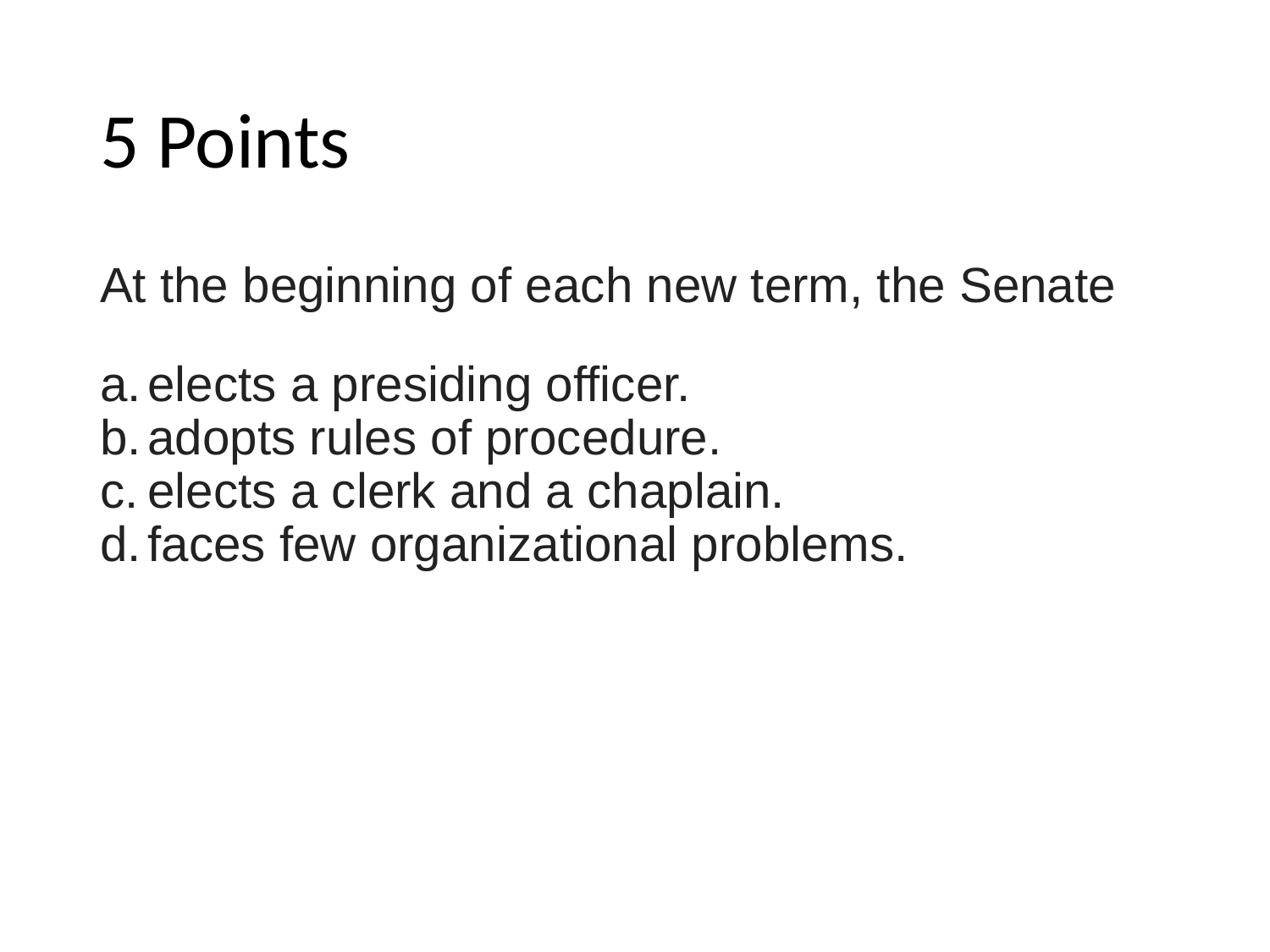

# 5 Points
At the beginning of each new term, the Senate

elects a presiding officer.
adopts rules of procedure.
elects a clerk and a chaplain.
faces few organizational problems.